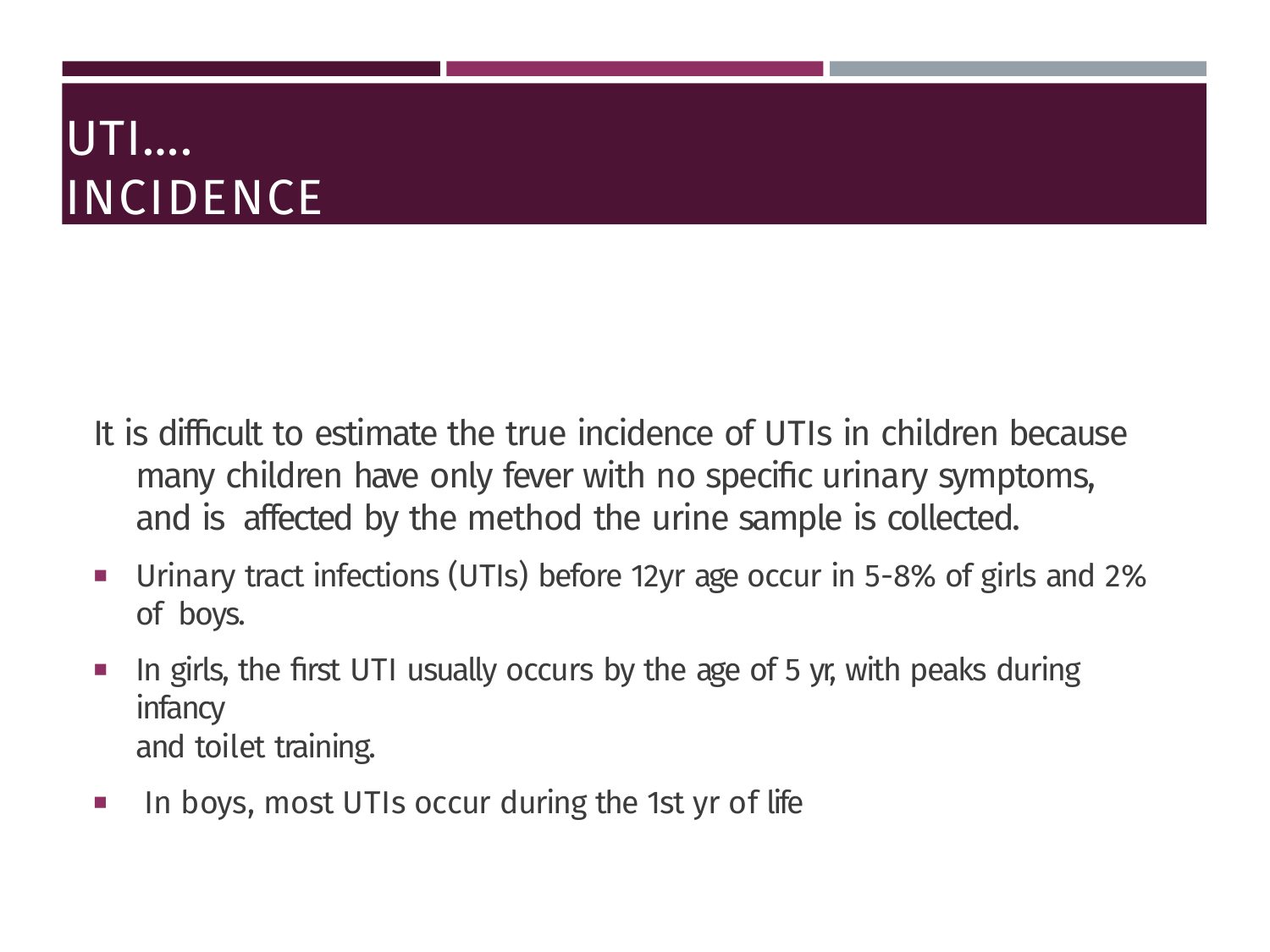

UTI….
INCIDENCE
It is difficult to estimate the true incidence of UTIs in children because  many children have only fever with no specific urinary symptoms, and is  affected by the method the urine sample is collected.
Urinary tract infections (UTIs) before 12yr age occur in 5-8% of girls and 2% of  boys.
In girls, the first UTI usually occurs by the age of 5 yr, with peaks during infancy
and toilet training.
In boys, most UTIs occur during the 1st yr of life